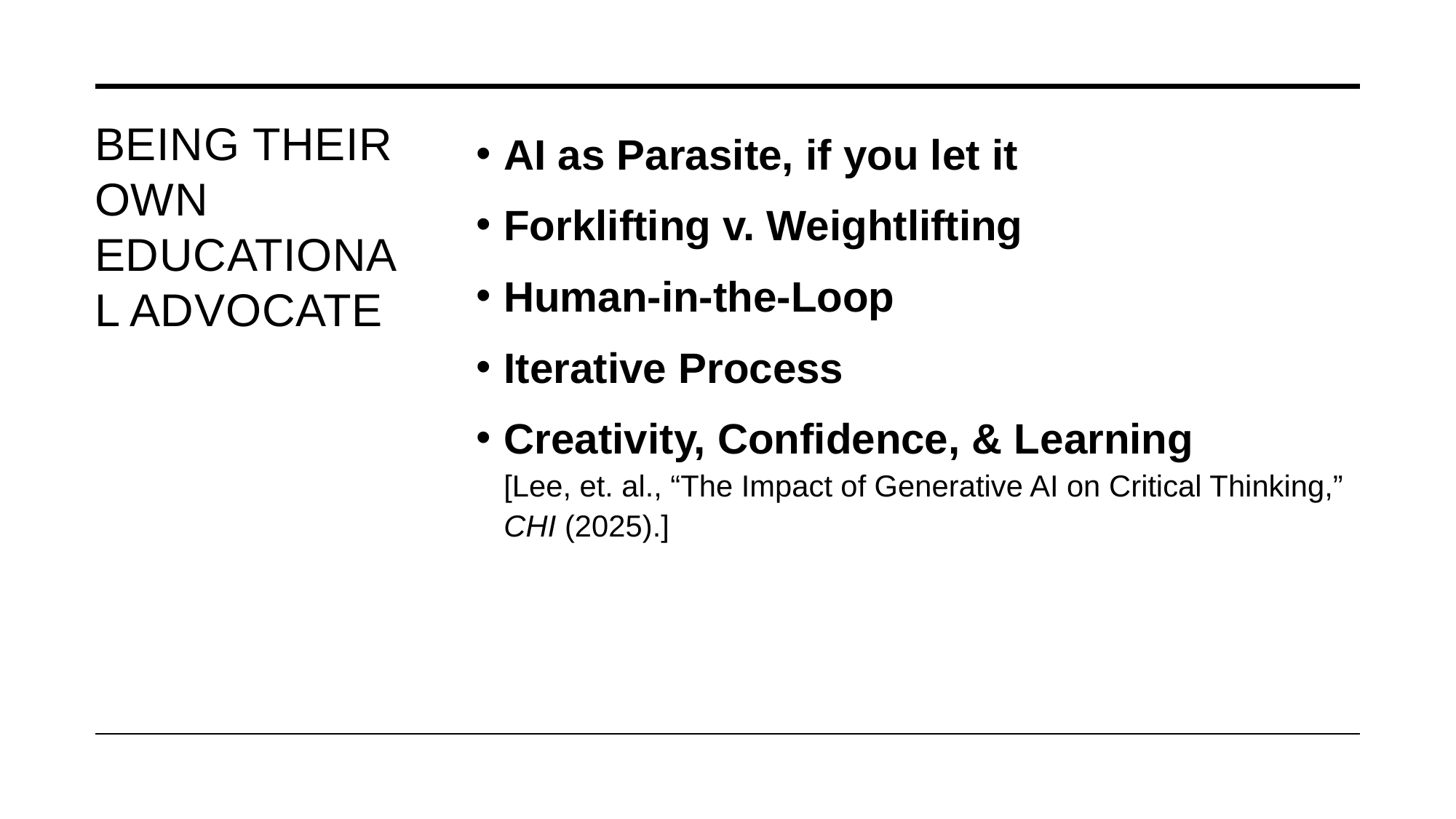

# Being THEIR own educational advocate
AI as Parasite, if you let it
Forklifting v. Weightlifting
Human-in-the-Loop
Iterative Process
Creativity, Confidence, & Learning
[Lee, et. al., “The Impact of Generative AI on Critical Thinking,” CHI (2025).]